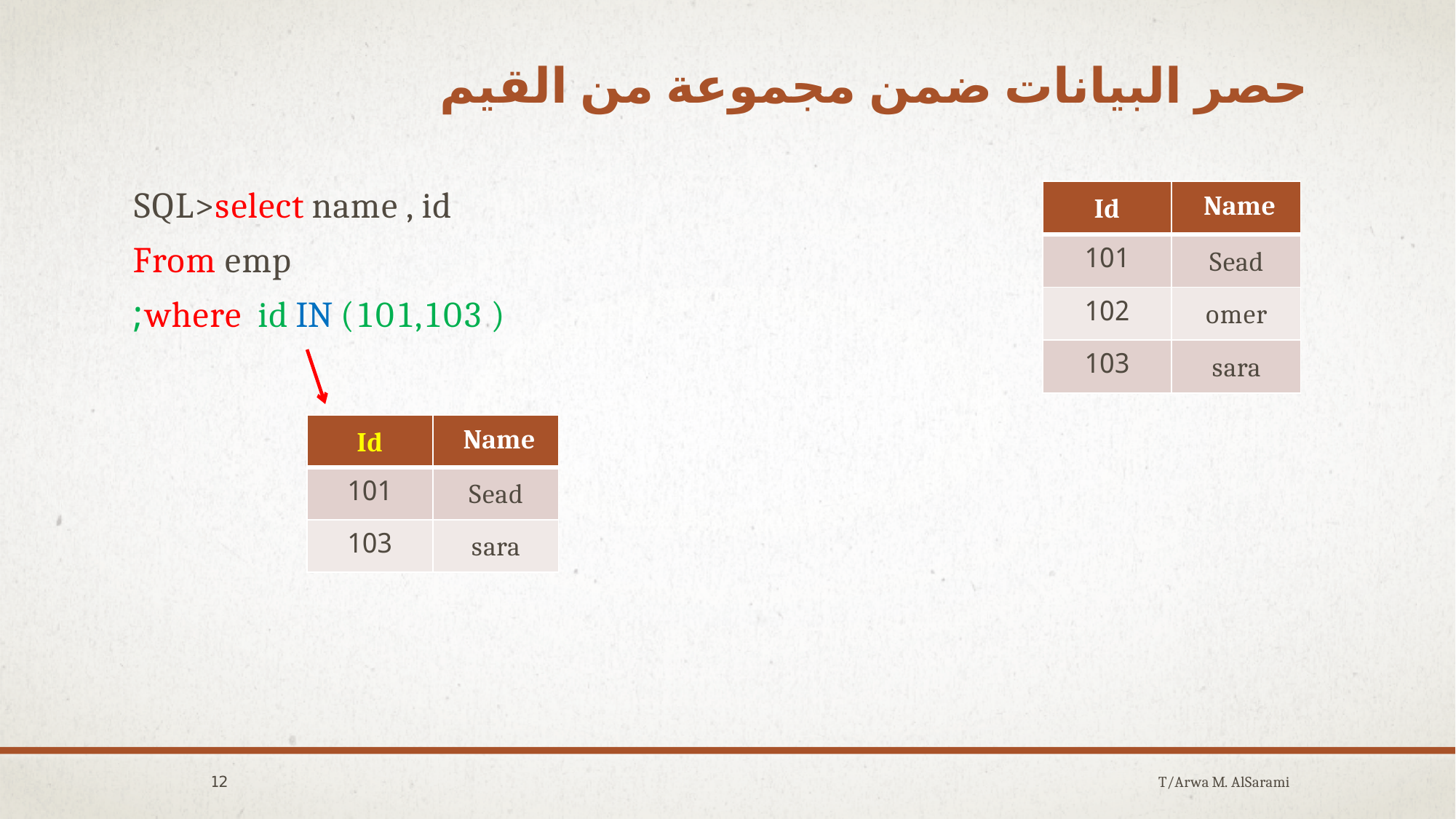

# حصر البيانات ضمن مجموعة من القيم
SQL>select name , id
         From emp
          where  id IN (101,103 );

| Id | Name |
| --- | --- |
| 101 | Sead |
| 102 | omer |
| 103 | sara |
| Id | Name |
| --- | --- |
| 101 | Sead |
| 103 | sara |
12
T/Arwa M. AlSarami